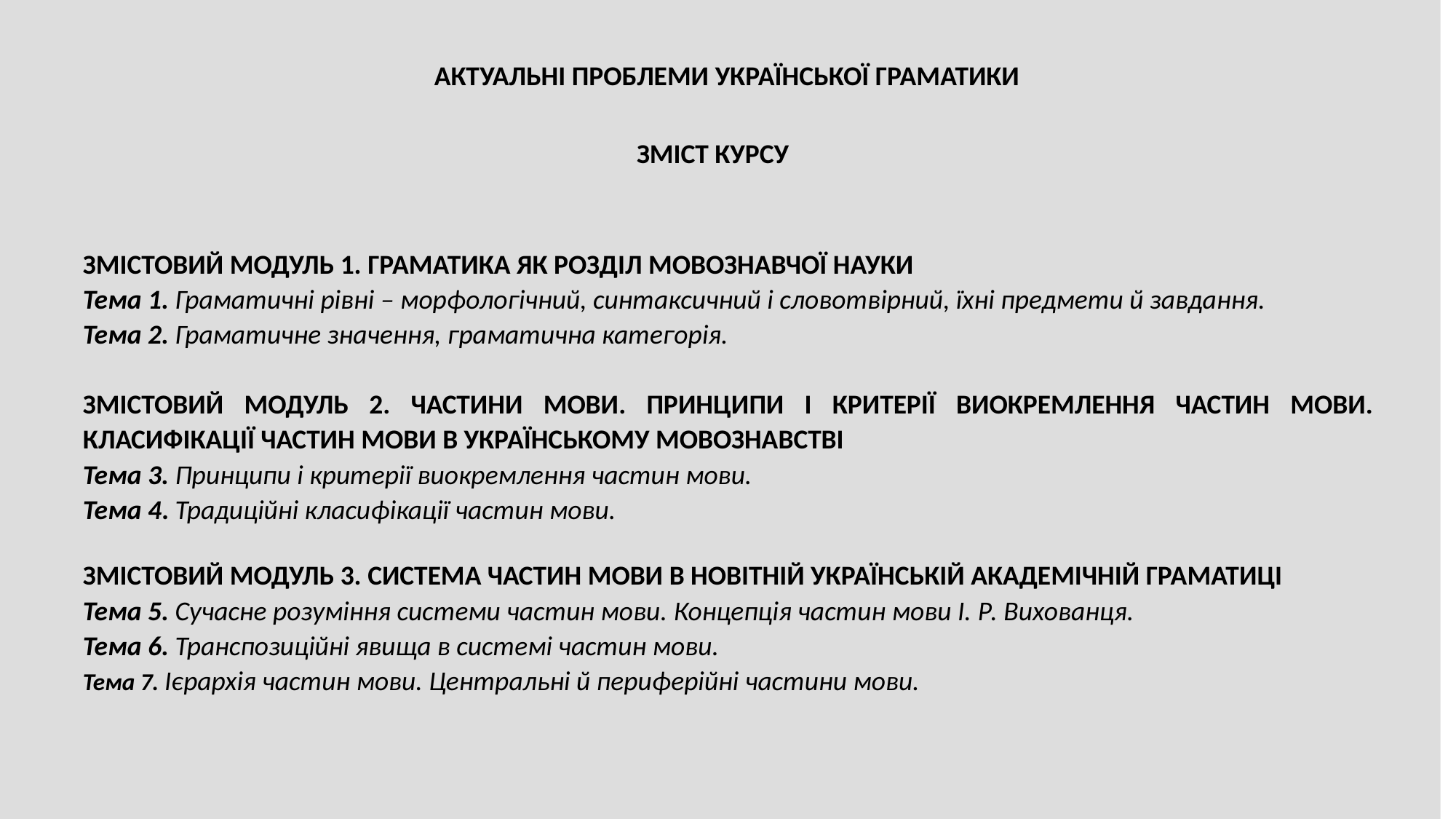

АКТУАЛЬНІ ПРОБЛЕМИ УКРАЇНСЬКОЇ ГРАМАТИКИ
ЗМІСТ КУРСУ
ЗМІСТОВИЙ МОДУЛЬ 1. ГРАМАТИКА ЯК РОЗДІЛ МОВОЗНАВЧОЇ НАУКИ
Тема 1. Граматичні рівні – морфологічний, синтаксичний і словотвірний, їхні предмети й завдання.
Тема 2. Граматичне значення, граматична категорія.

ЗМІСТОВИЙ МОДУЛЬ 2. ЧАСТИНИ МОВИ. ПРИНЦИПИ І КРИТЕРІЇ ВИОКРЕМЛЕННЯ ЧАСТИН МОВИ. КЛАСИФІКАЦІЇ ЧАСТИН МОВИ В УКРАЇНСЬКОМУ МОВОЗНАВСТВІ
Тема 3. Принципи і критерії виокремлення частин мови.
Тема 4. Традиційні класифікації частин мови.

ЗМІСТОВИЙ МОДУЛЬ 3. СИСТЕМА ЧАСТИН МОВИ В НОВІТНІЙ УКРАЇНСЬКІЙ АКАДЕМІЧНІЙ ГРАМАТИЦІ
Тема 5. Сучасне розуміння системи частин мови. Концепція частин мови І. Р. Вихованця.
Тема 6. Транспозиційні явища в системі частин мови.
Тема 7. Ієрархія частин мови. Центральні й периферійні частини мови.